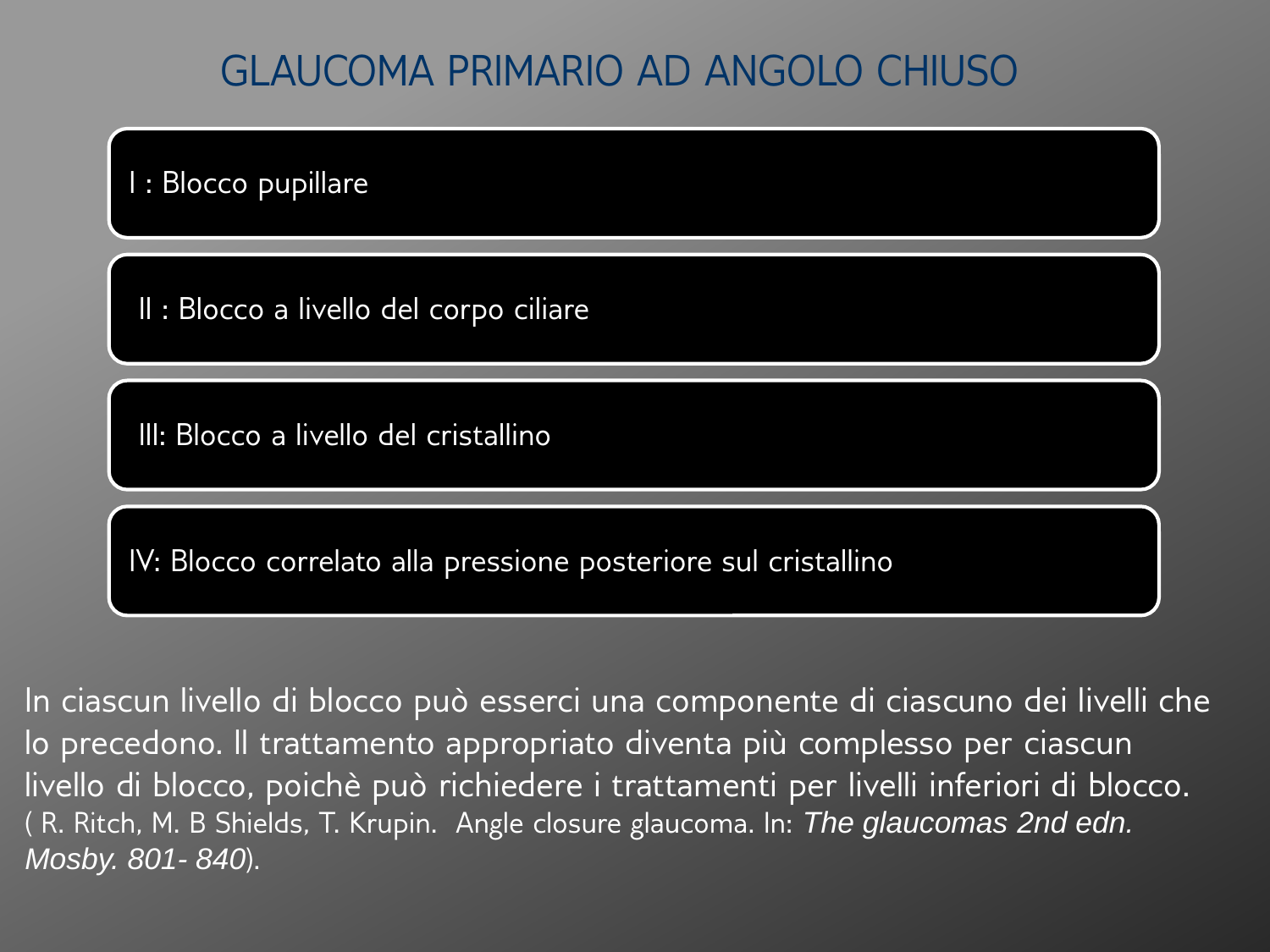

GLAUCOMA PRIMARIO AD ANGOLO CHIUSO

In ciascun livello di blocco può esserci una componente di ciascuno dei livelli che lo precedono. Il trattamento appropriato diventa più complesso per ciascun livello di blocco, poichè può richiedere i trattamenti per livelli inferiori di blocco.
( R. Ritch, M. B Shields, T. Krupin.  Angle closure glaucoma. In: The glaucomas 2nd edn. Mosby. 801- 840).

I : Blocco pupillare
 II : Blocco a livello del corpo ciliare
 III: Blocco a livello del cristallino
IV: Blocco correlato alla pressione posteriore sul cristallino